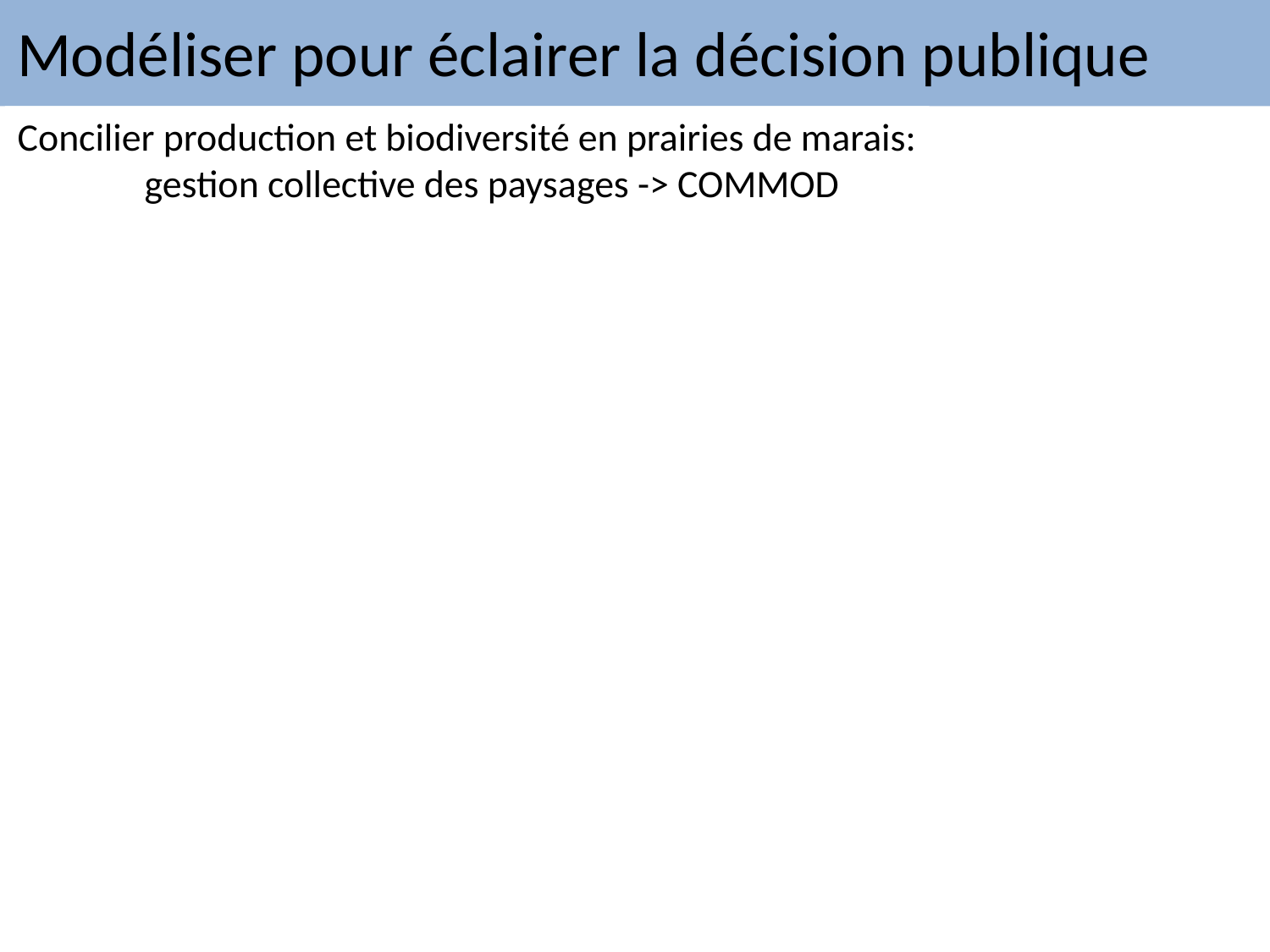

Modéliser pour éclairer la décision publique
Concilier production et biodiversité en prairies de marais:
	gestion collective des paysages -> COMMOD